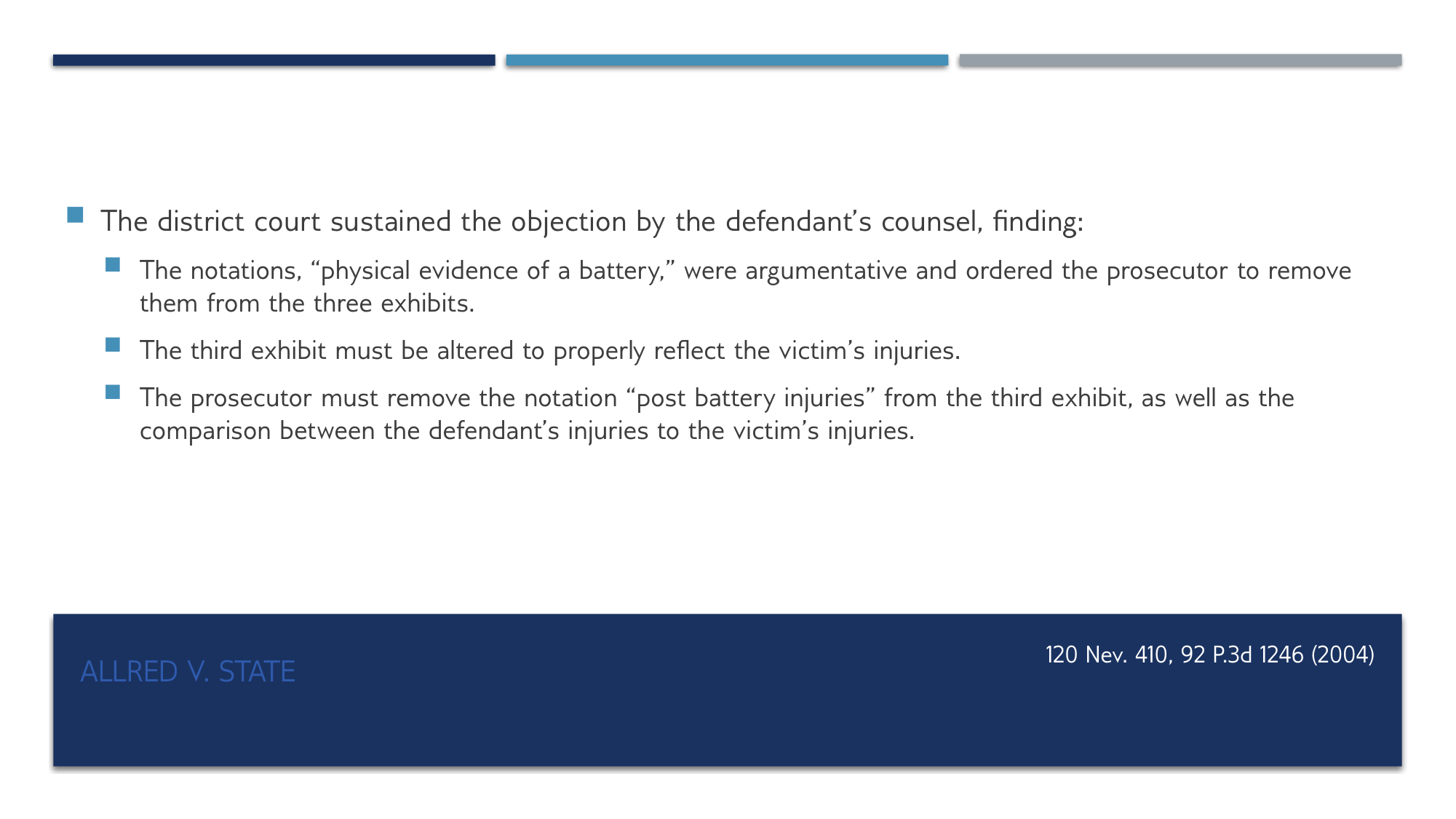

The district court sustained the objection by the defendant’s counsel, finding:
The notations, “physical evidence of a battery,” were argumentative and ordered the prosecutor to remove them from the three exhibits.
The third exhibit must be altered to properly reflect the victim’s injuries.
The prosecutor must remove the notation “post battery injuries” from the third exhibit, as well as the comparison between the defendant’s injuries to the victim’s injuries.
# Allred v. State
120 Nev. 410, 92 P.3d 1246 (2004)